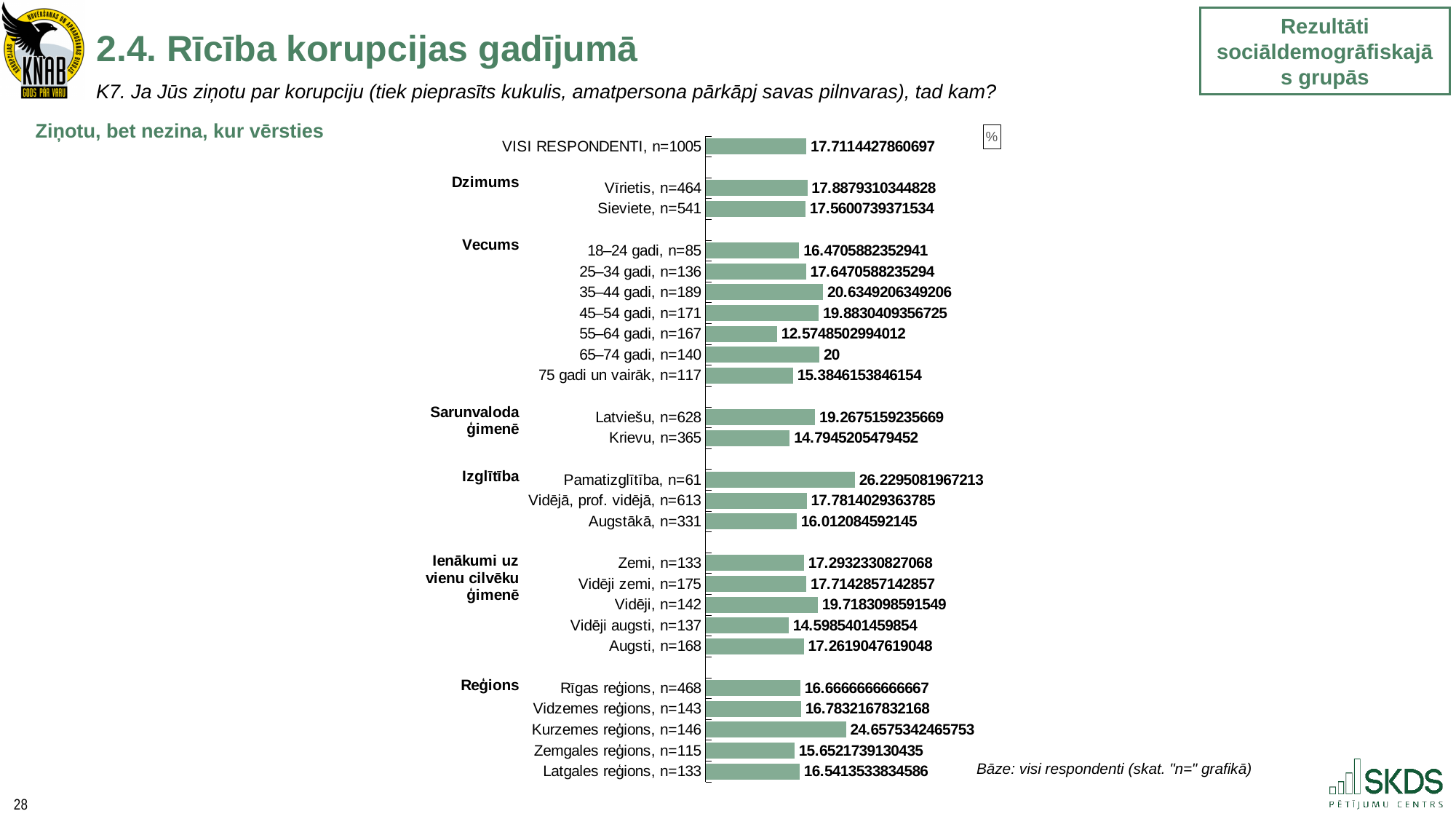

2.4. Rīcība korupcijas gadījumā
Rezultāti sociāldemogrāfiskajās grupās
K7. Ja Jūs ziņotu par korupciju (tiek pieprasīts kukulis, amatpersona pārkāpj savas pilnvaras), tad kam?

### Chart: %

| Category |  |
|---|---|
| VISI RESPONDENTI, n=1005 | 17.71144278606965 |
|  | None |
| Vīrietis, n=464 | 17.887931034482758 |
| Sieviete, n=541 | 17.56007393715342 |
|  | None |
| 18–24 gadi, n=85 | 16.470588235294116 |
| 25–34 gadi, n=136 | 17.647058823529413 |
| 35–44 gadi, n=189 | 20.634920634920636 |
| 45–54 gadi, n=171 | 19.883040935672515 |
| 55–64 gadi, n=167 | 12.574850299401197 |
| 65–74 gadi, n=140 | 20.0 |
| 75 gadi un vairāk, n=117 | 15.384615384615385 |
|  | None |
| Latviešu, n=628 | 19.26751592356688 |
| Krievu, n=365 | 14.794520547945206 |
|  | None |
| Pamatizglītība, n=61 | 26.229508196721312 |
| Vidējā, prof. vidējā, n=613 | 17.781402936378466 |
| Augstākā, n=331 | 16.012084592145015 |
|  | None |
| Zemi, n=133 | 17.293233082706767 |
| Vidēji zemi, n=175 | 17.714285714285715 |
| Vidēji, n=142 | 19.718309859154928 |
| Vidēji augsti, n=137 | 14.598540145985401 |
| Augsti, n=168 | 17.261904761904763 |
|  | None |
| Rīgas reģions, n=468 | 16.666666666666668 |
| Vidzemes reģions, n=143 | 16.783216783216783 |
| Kurzemes reģions, n=146 | 24.65753424657534 |
| Zemgales reģions, n=115 | 15.652173913043478 |
| Latgales reģions, n=133 | 16.541353383458645 |
Ziņotu, bet nezina, kur vērsties
Bāze: visi respondenti (skat. "n=" grafikā)